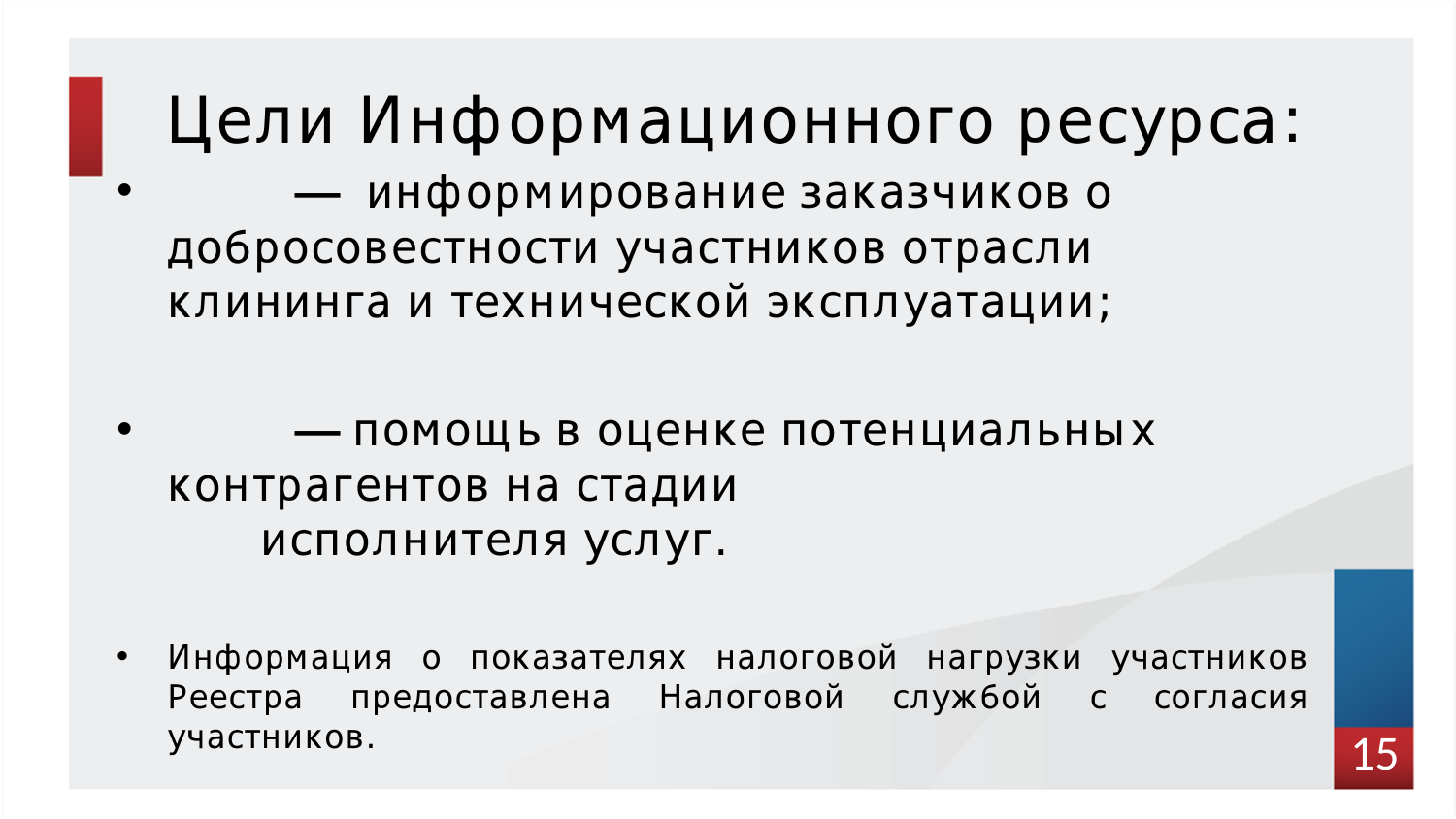

# Цели Информационного ресурса:
	―  информирование заказчиков о 	добросовестности участников отрасли 	клининга и технической эксплуатации;

	― помощь в оценке потенциальных 	контрагентов на стадии
       исполнителя услуг.

Информация о показателях налоговой нагрузки участников Реестра предоставлена Налоговой службой с согласия участников.
15